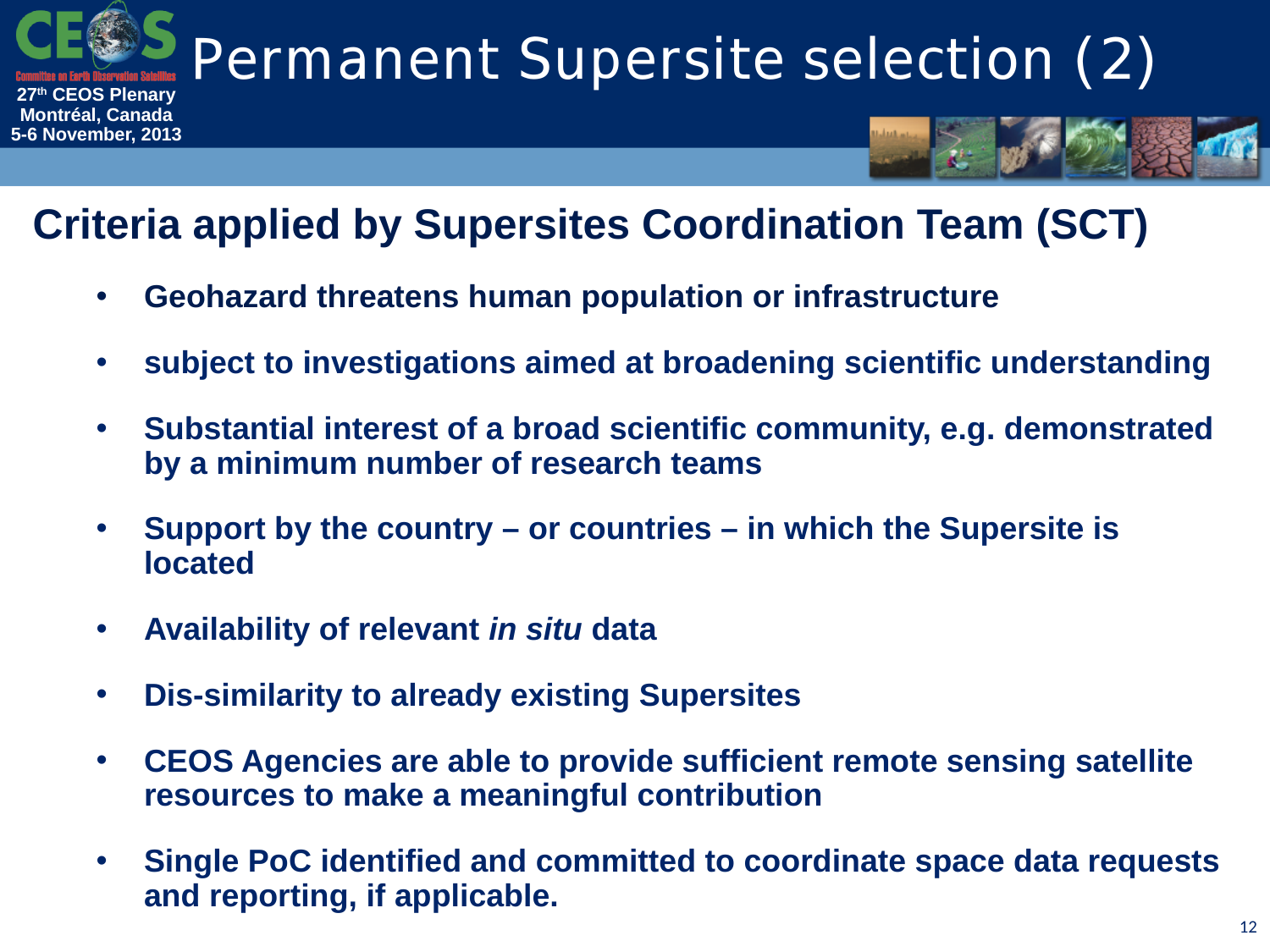

Permanent Supersite selection (2)
Criteria applied by Supersites Coordination Team (SCT)
Geohazard threatens human population or infrastructure
subject to investigations aimed at broadening scientific understanding
Substantial interest of a broad scientific community, e.g. demonstrated by a minimum number of research teams
Support by the country – or countries – in which the Supersite is located
Availability of relevant in situ data
Dis-similarity to already existing Supersites
CEOS Agencies are able to provide sufficient remote sensing satellite resources to make a meaningful contribution
Single PoC identified and committed to coordinate space data requests and reporting, if applicable.

12